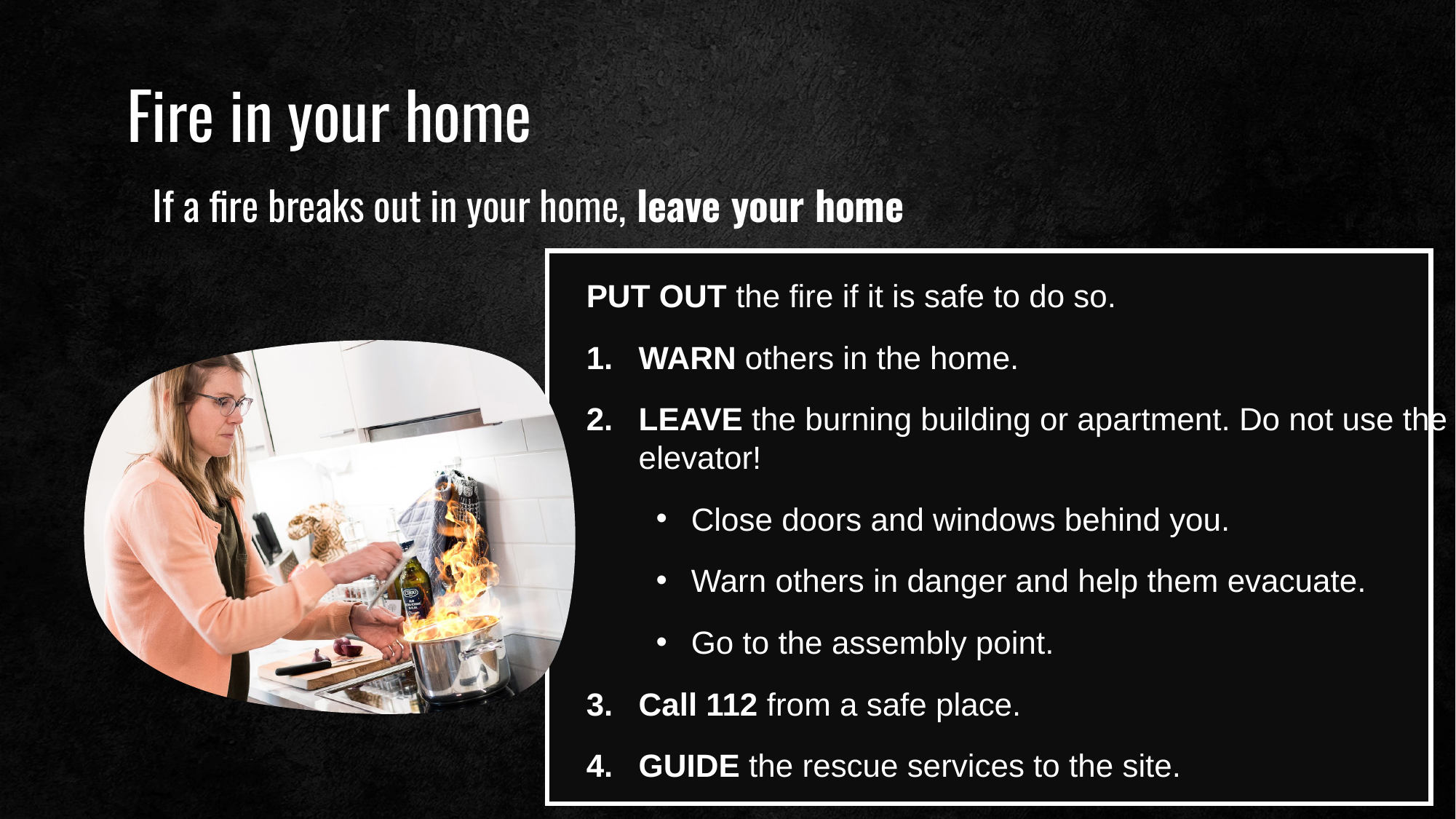

Fire in your home
# If a fire breaks out in your home, leave your home

PUT OUT the fire if it is safe to do so.
WARN others in the home.
LEAVE the burning building or apartment. Do not use the elevator!
Close doors and windows behind you.
Warn others in danger and help them evacuate.
Go to the assembly point.
Call 112 from a safe place.
GUIDE the rescue services to the site.